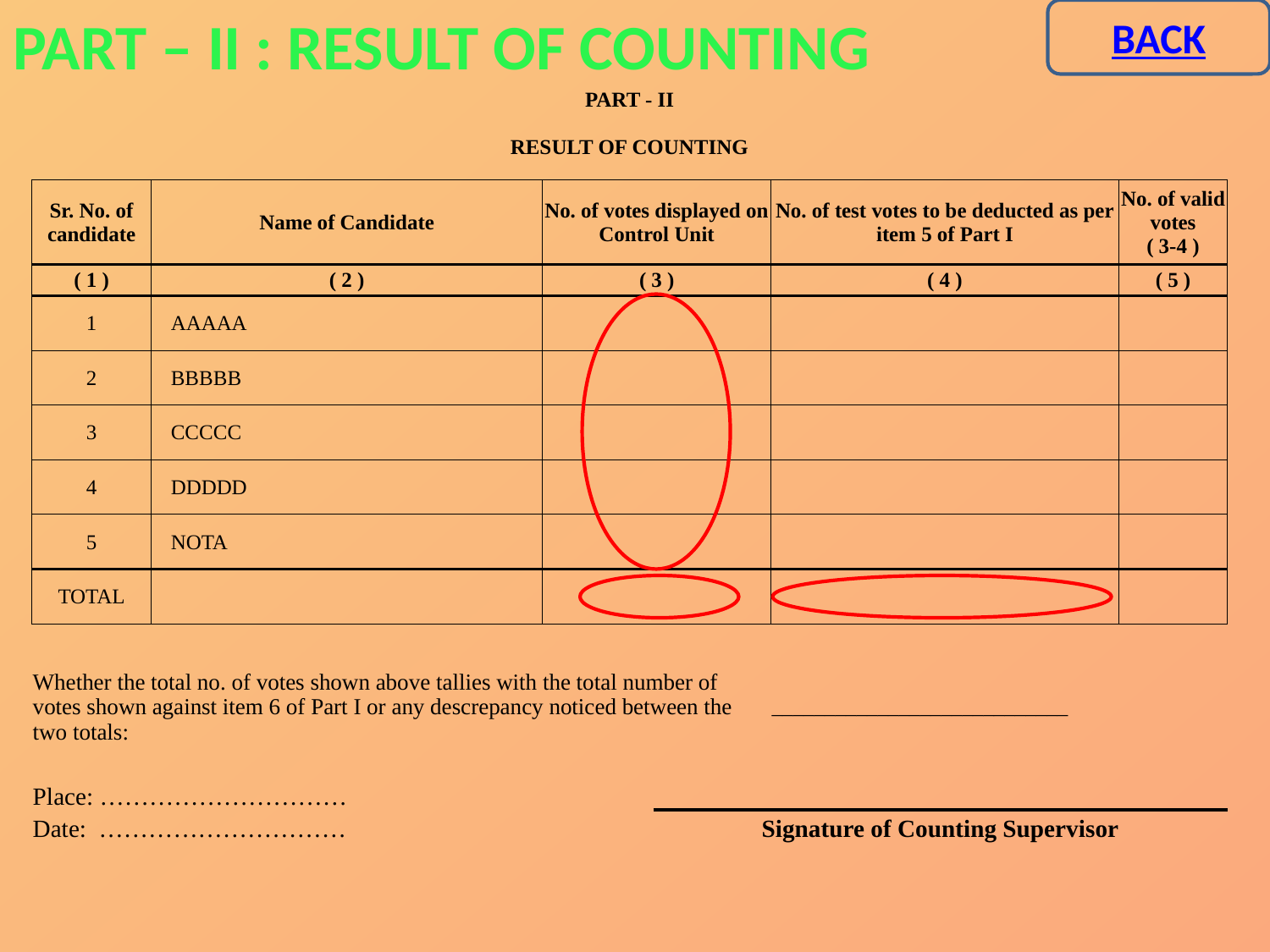

PART – II : RESULT OF COUNTING
BACK
| PART - II |  |  |  |  |  |  |  |
| --- | --- | --- | --- | --- | --- | --- | --- |
| RESULT OF COUNTING |  |  |  |  |  |  |  |
| Sr. No. of candidate | Name of Candidate |  | No. of votes displayed on Control Unit |  | No. of test votes to be deducted as per item 5 of Part I |  | No. of valid votes ( 3-4 ) |
| ( 1 ) | ( 2 ) |  | ( 3 ) |  | ( 4 ) |  | ( 5 ) |
| 1 | AAAAA |  |  |  |  |  |  |
| 2 | BBBBB |  |  |  |  |  |  |
| 3 | CCCCC |  |  |  |  |  |  |
| 4 | DDDDD |  |  |  |  |  |  |
| 5 | NOTA |  |  |  |  |  |  |
| TOTAL |  |  |  |  |  |  |  |
|  |  |  |  |  |  |  |  |
| Whether the total no. of votes shown above tallies with the total number of votes shown against item 6 of Part I or any descrepancy noticed between the two totals: |  |  |  |  | \_\_\_\_\_\_\_\_\_\_\_\_\_\_\_\_\_\_\_\_\_\_\_\_\_\_\_\_ |  |  |
|  |  |  |  |  |  |  |  |
| Place: ………………………… |  |  |  |  |  |  |  |
| Date: ………………………… |  |  |  | Signature of Counting Supervisor |  |  |  |